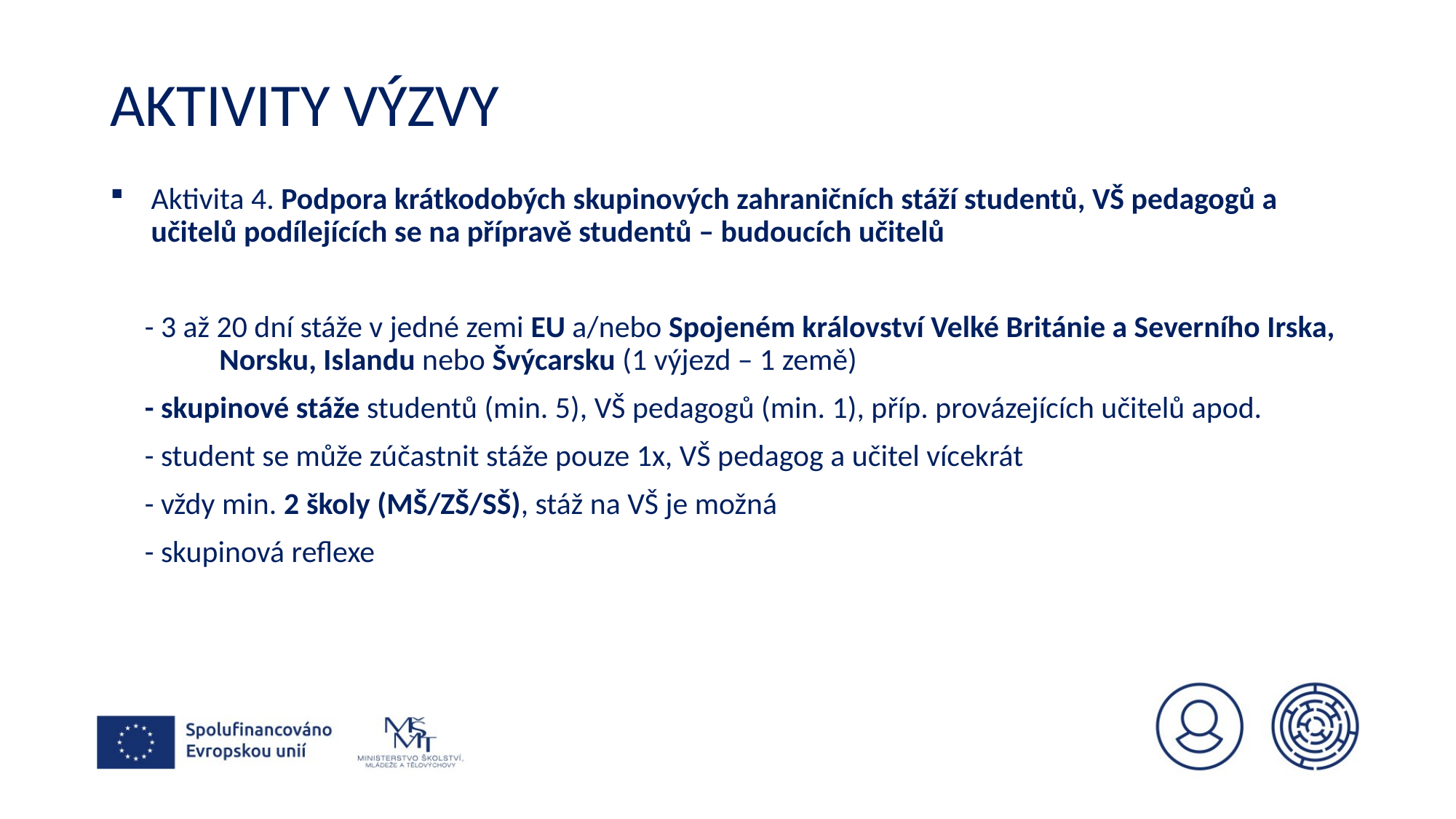

# Aktivity VÝZVY
Aktivita 4. Podpora krátkodobých skupinových zahraničních stáží studentů, VŠ pedagogů a učitelů podílejících se na přípravě studentů – budoucích učitelů

     - 3 až 20 dní stáže v jedné zemi EU a/nebo Spojeném království Velké Británie a Severního Irska, 	Norsku, Islandu nebo Švýcarsku (1 výjezd – 1 země)
     - skupinové stáže studentů (min. 5), VŠ pedagogů (min. 1), příp. provázejících učitelů apod.
     - student se může zúčastnit stáže pouze 1x, VŠ pedagog a učitel vícekrát
     - vždy min. 2 školy (MŠ/ZŠ/SŠ), stáž na VŠ je možná
     - skupinová reflexe